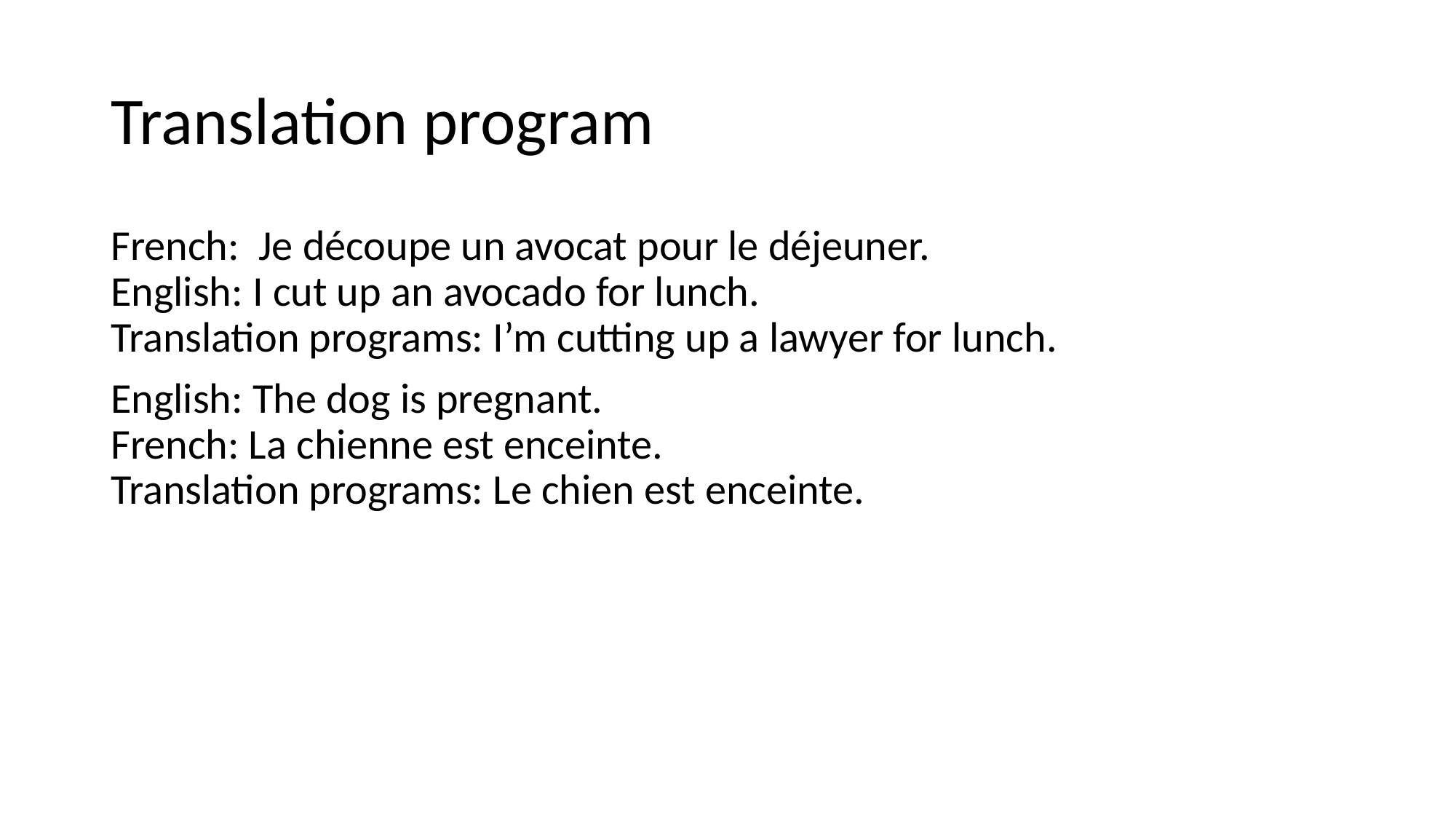

# Translation program
French:  Je découpe un avocat pour le déjeuner.
English: I cut up an avocado for lunch.
Translation programs: I’m cutting up a lawyer for lunch.
English: The dog is pregnant.
French: La chienne est enceinte.
Translation programs: Le chien est enceinte.